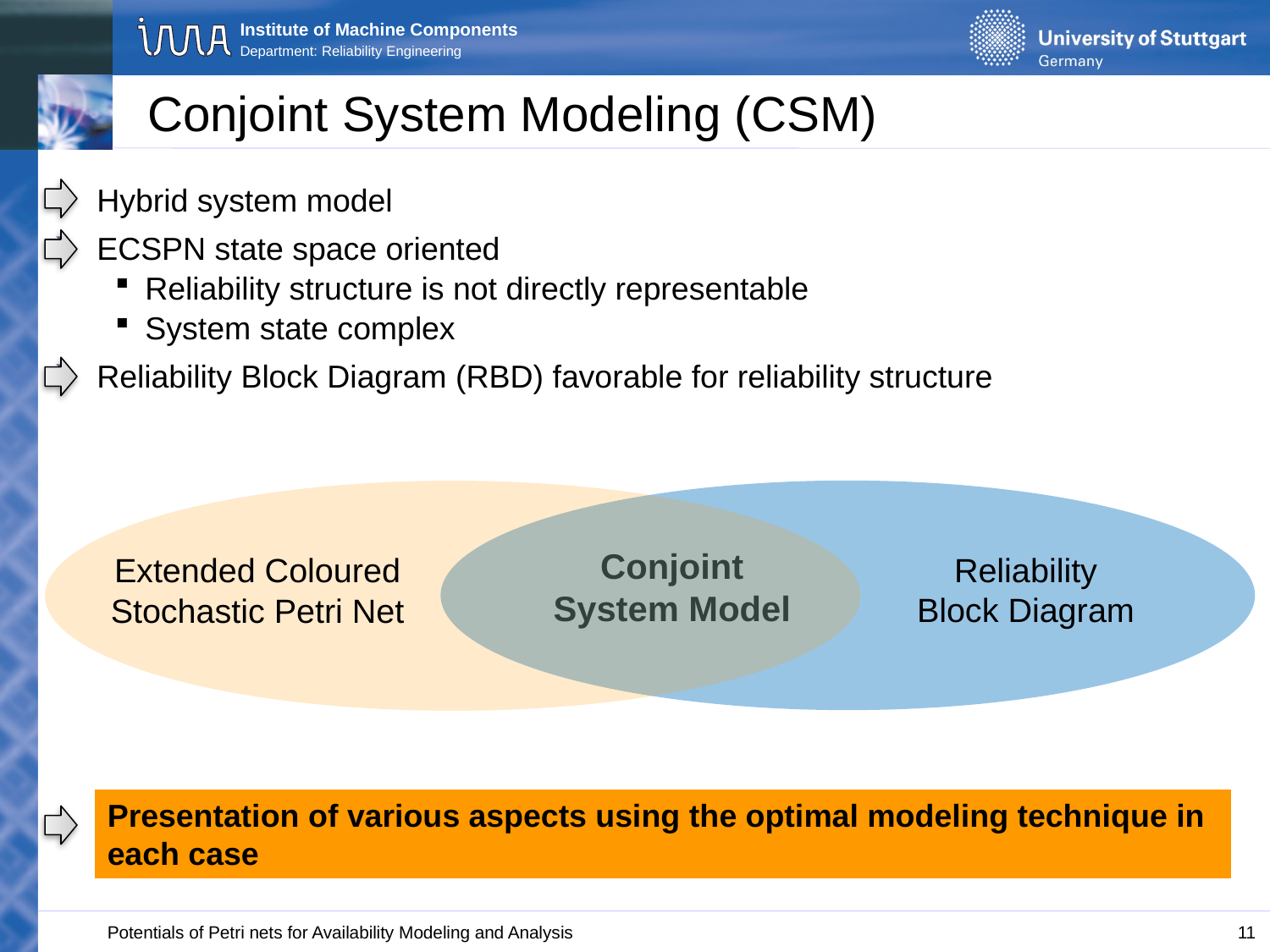

# Conjoint System Modeling (CSM)
Hybrid system model
ECSPN state space oriented
Reliability structure is not directly representable
System state complex
Reliability Block Diagram (RBD) favorable for reliability structure

Reliability
Block Diagram

Extended Coloured
Stochastic Petri Net
Conjoint
System Model
Presentation of various aspects using the optimal modeling technique in each case

11